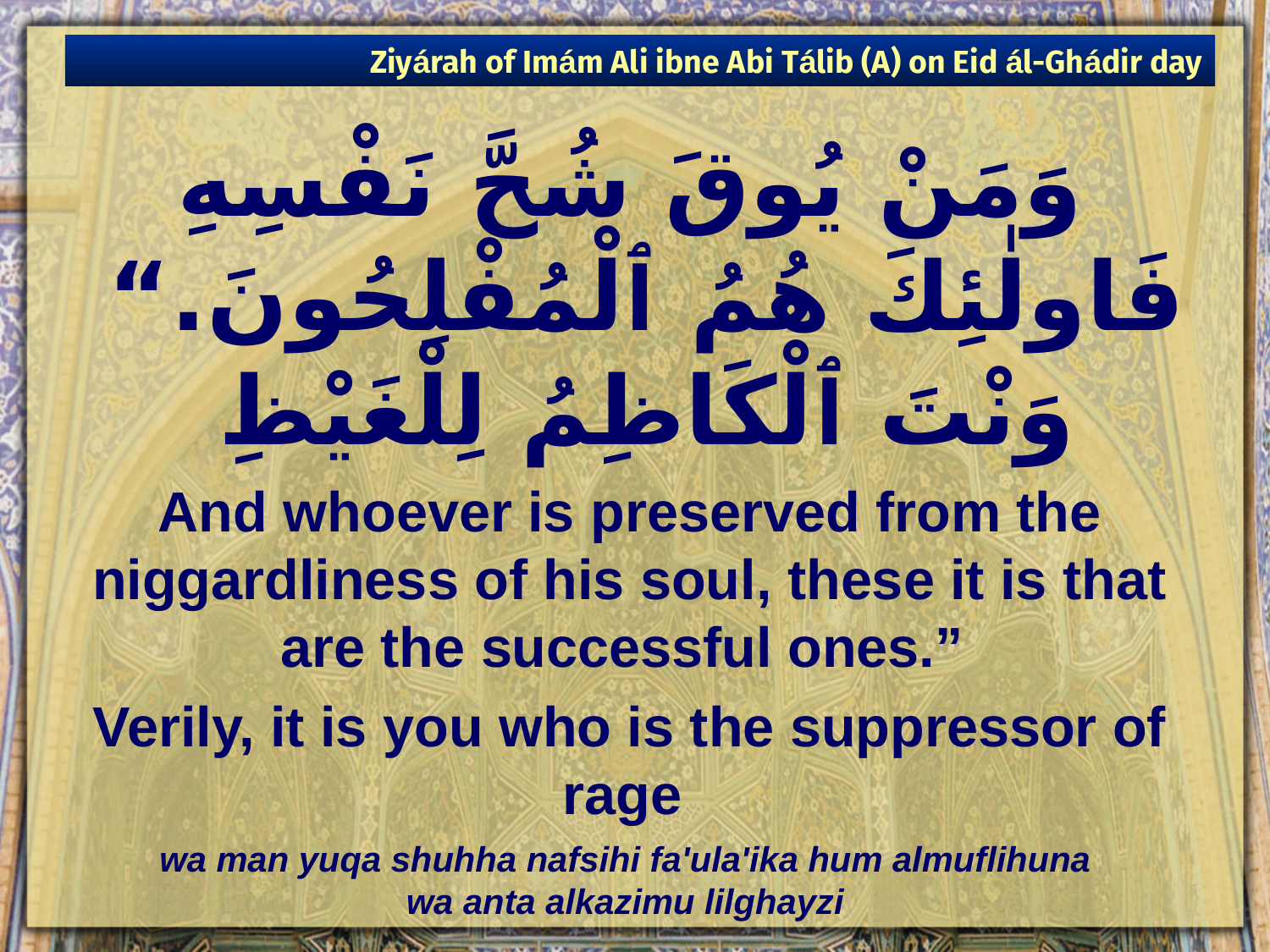

Ziyárah of Imám Ali ibne Abi Tálib (A) on Eid ál-Ghádir day
# وَمَنْ يُوقَ شُحَّ نَفْسِهِ فَاولٰئِكَ هُمُ ٱلْمُفْلِحُونَ.“ وَنْتَ ٱلْكَاظِمُ لِلْغَيْظِ
And whoever is preserved from the niggardliness of his soul, these it is that are the successful ones.”
Verily, it is you who is the suppressor of rage
wa man yuqa shuhha nafsihi fa'ula'ika hum almuflihuna
wa anta alkazimu lilghayzi